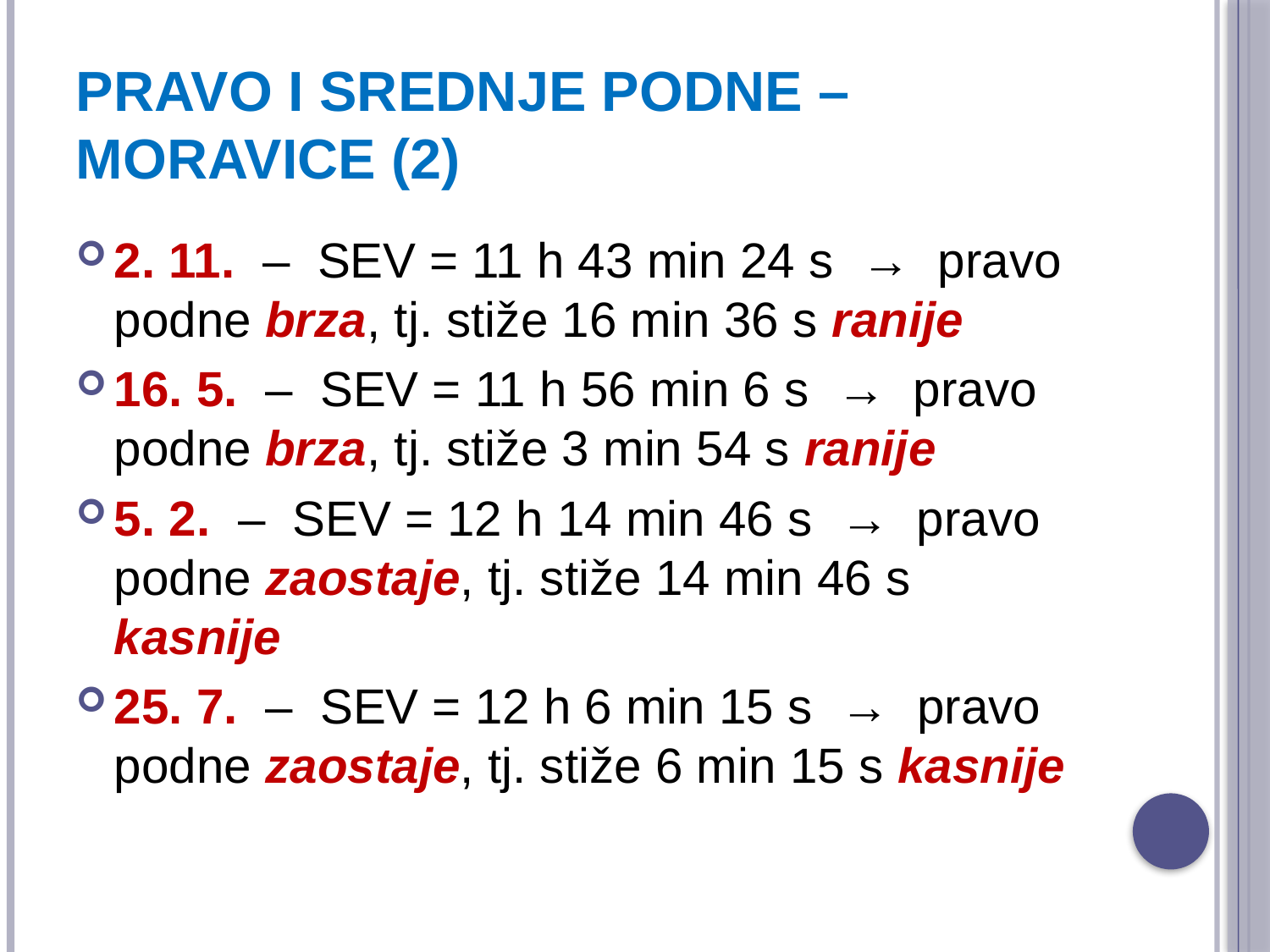

# pravo i srednje podne – moravice (2)
2. 11.  –  SEV = 11 h 43 min 24 s  →  pravo podne brza, tj. stiže 16 min 36 s ranije
16. 5.  –  SEV = 11 h 56 min 6 s  →  pravo podne brza, tj. stiže 3 min 54 s ranije
5. 2.  –  SEV = 12 h 14 min 46 s  →  pravo podne zaostaje, tj. stiže 14 min 46 s kasnije
25. 7.  –  SEV = 12 h 6 min 15 s  →  pravo podne zaostaje, tj. stiže 6 min 15 s kasnije